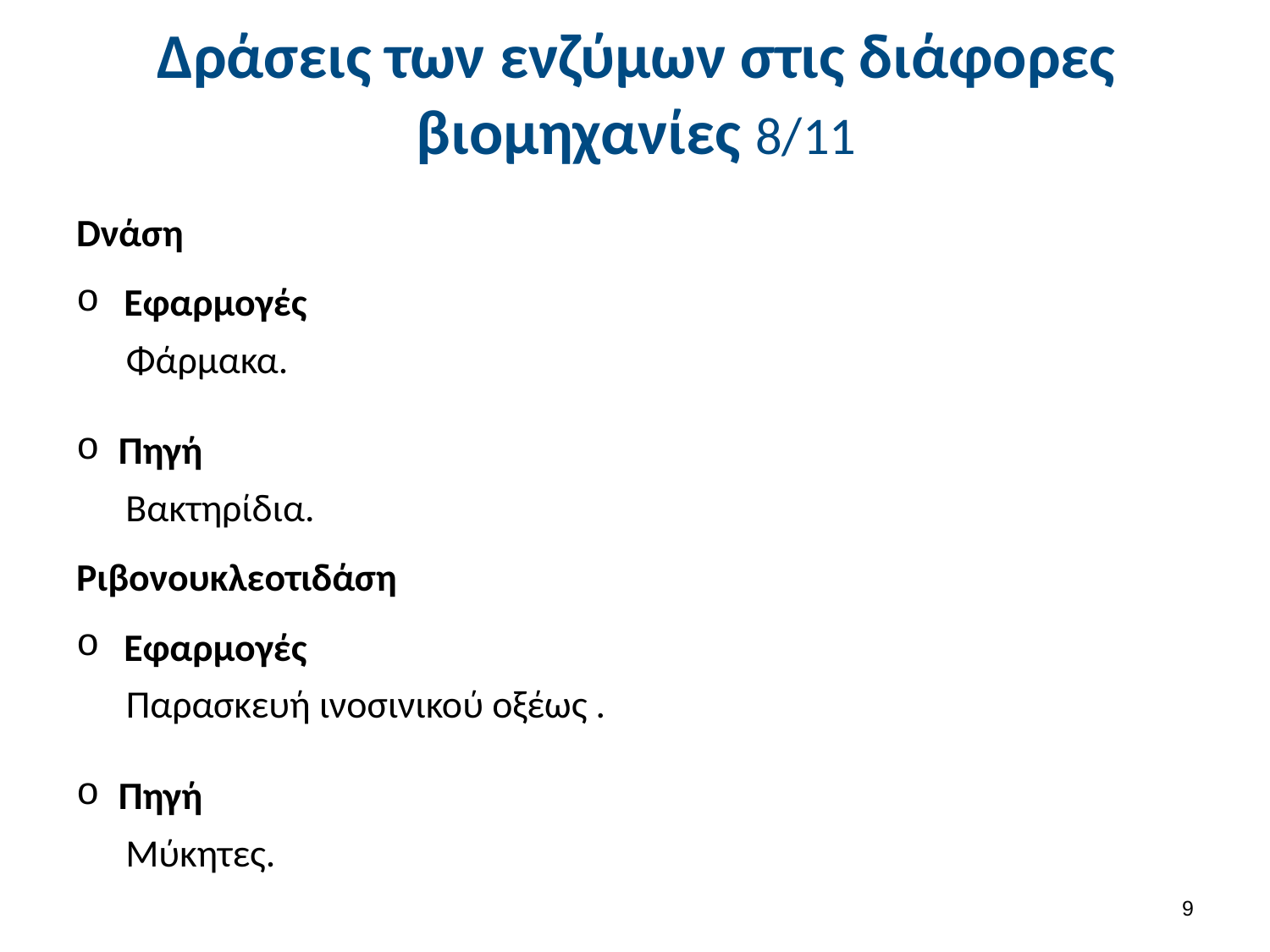

# Δράσεις των ενζύμων στις διάφορες βιομηχανίες 8/11
Dνάση
Εφαρμογές
Φάρμακα.
Πηγή
Βακτηρίδια.
Ριβονουκλεοτιδάση
Εφαρμογές
Παρασκευή ινοσινικού οξέως .
Πηγή
Mύκητες.
9